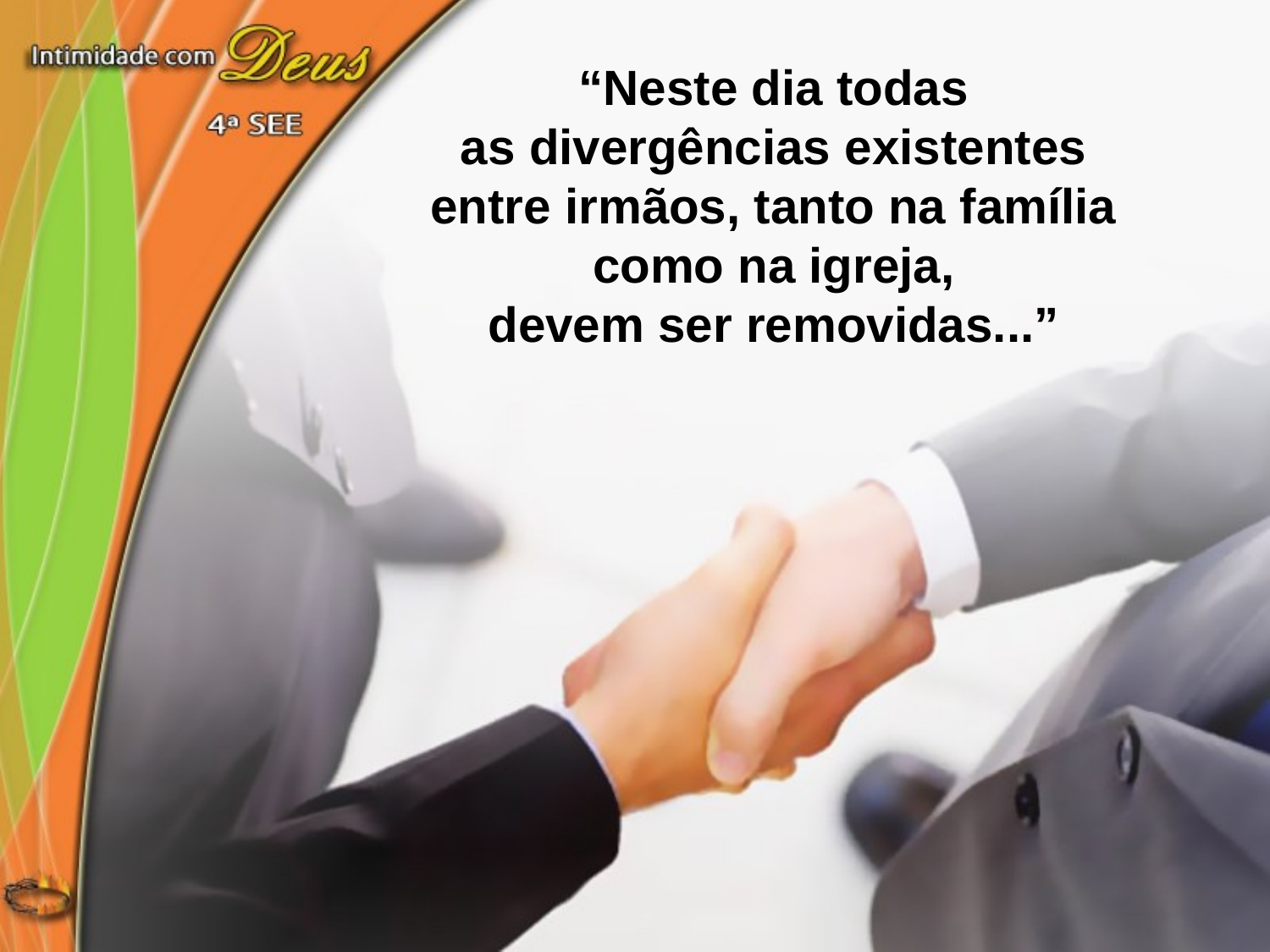

“Neste dia todas
as divergências existentes entre irmãos, tanto na família como na igreja,
devem ser removidas...”